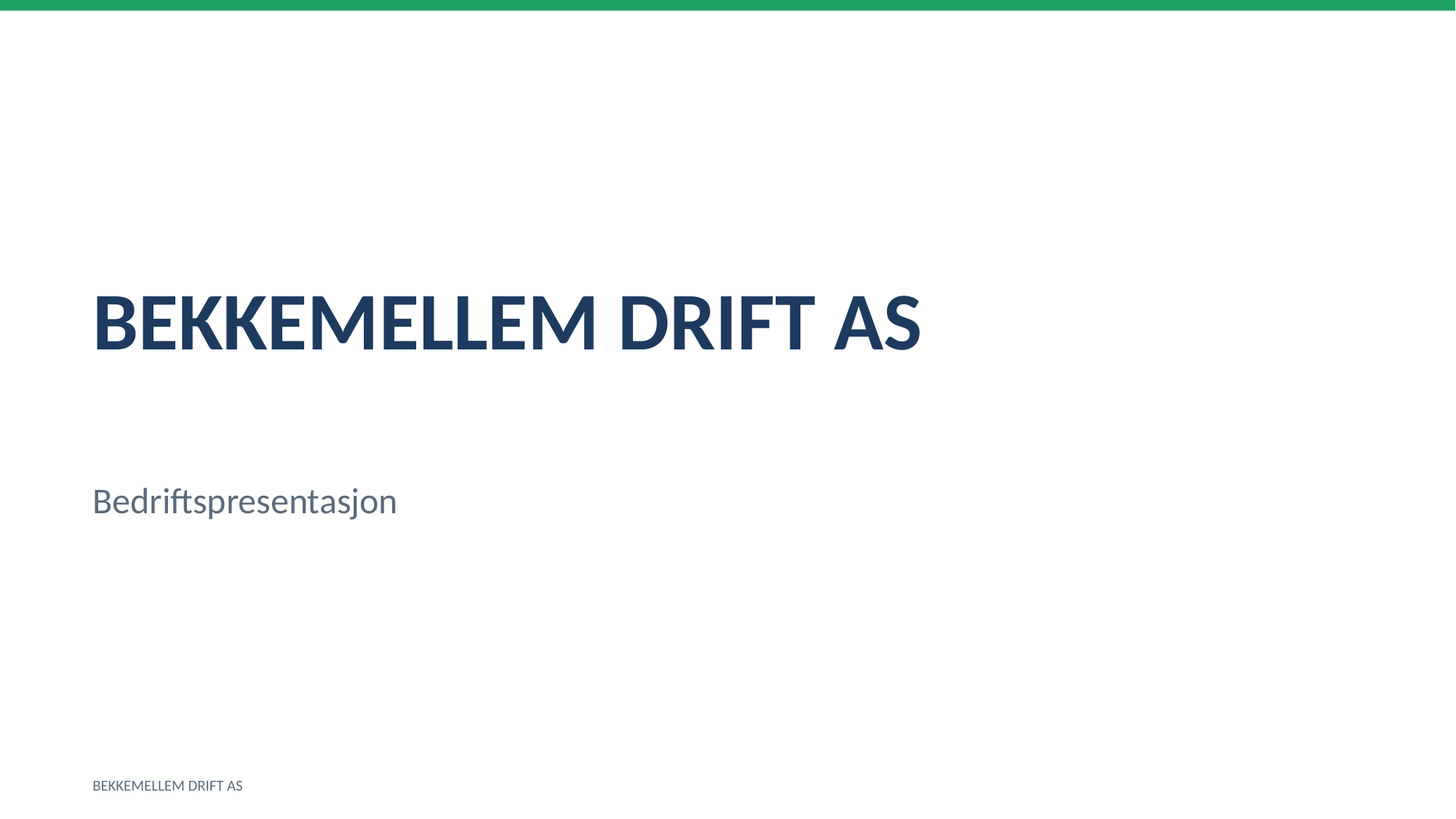

BEKKEMELLEM DRIFT AS
Bedriftspresentasjon
BEKKEMELLEM DRIFT AS